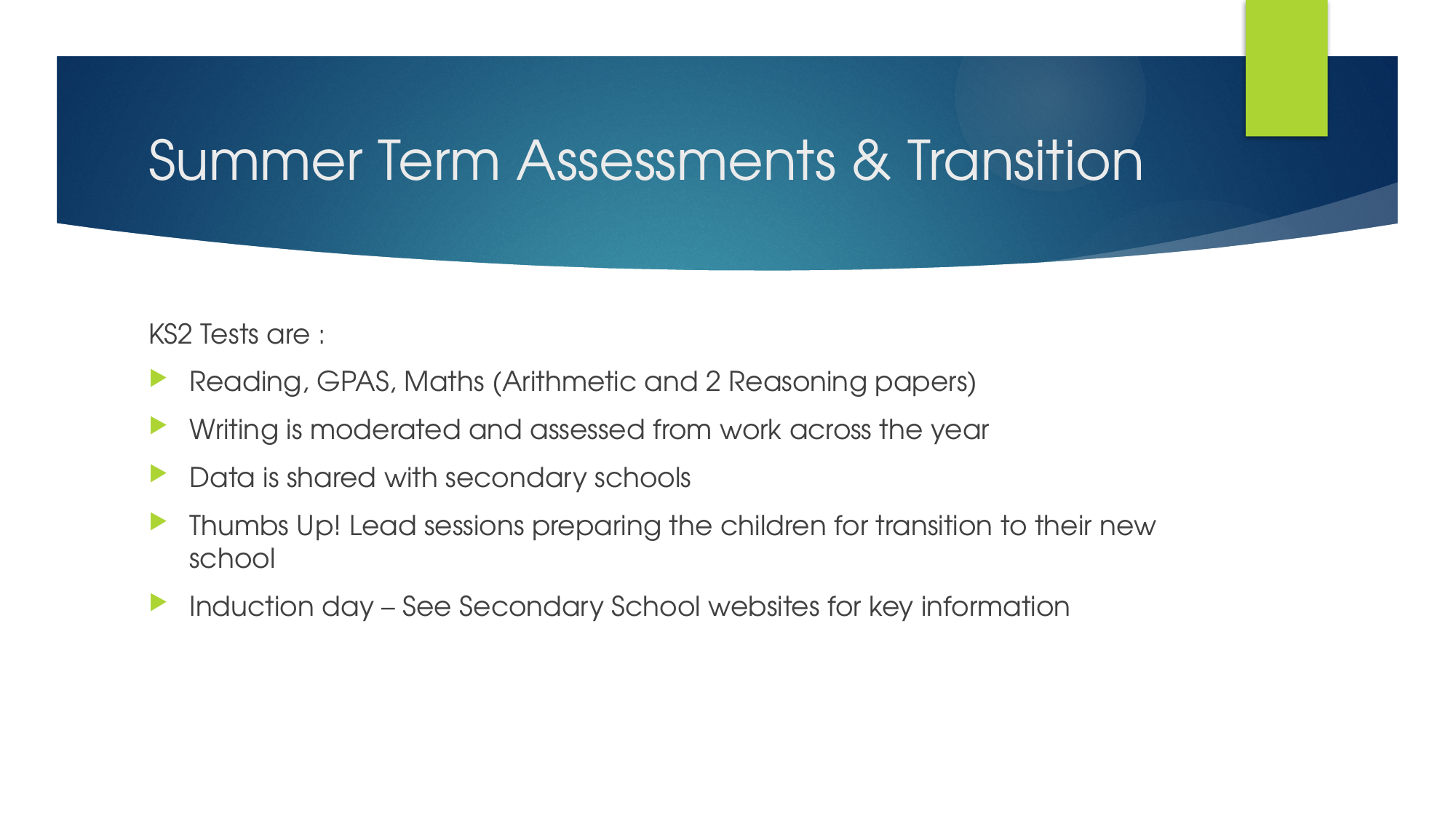

# Summer Term Assessments & Transition
KS2 Tests are :
Reading, GPAS, Maths (Arithmetic and 2 Reasoning papers)
Writing is moderated and assessed from work across the year
Data is shared with secondary schools
Thumbs Up! Lead sessions preparing the children for transition to their new school
Induction day – See Secondary School websites for key information